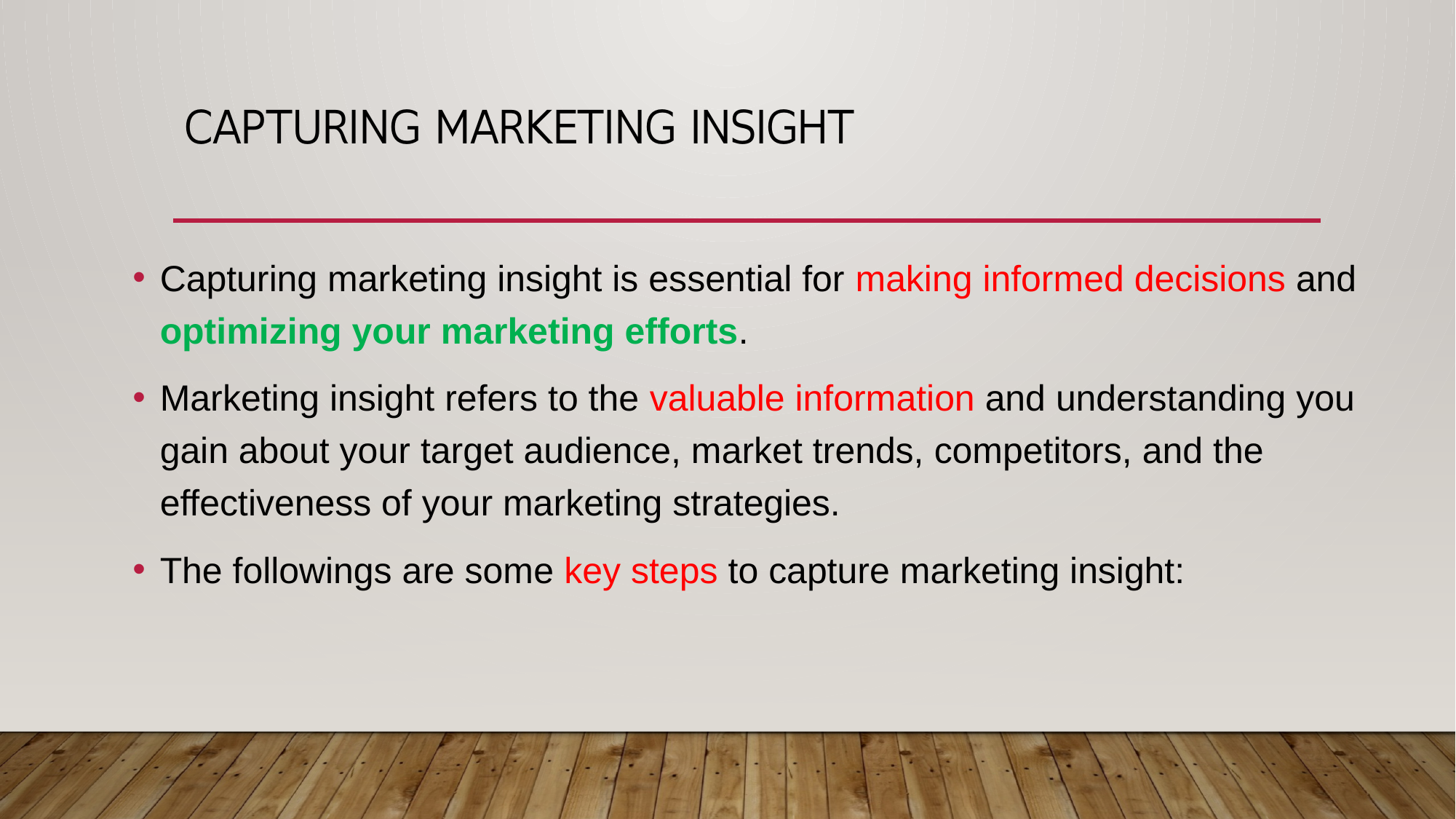

# Capturing marketing insight
Capturing marketing insight is essential for making informed decisions and optimizing your marketing efforts.
Marketing insight refers to the valuable information and understanding you gain about your target audience, market trends, competitors, and the effectiveness of your marketing strategies.
The followings are some key steps to capture marketing insight: